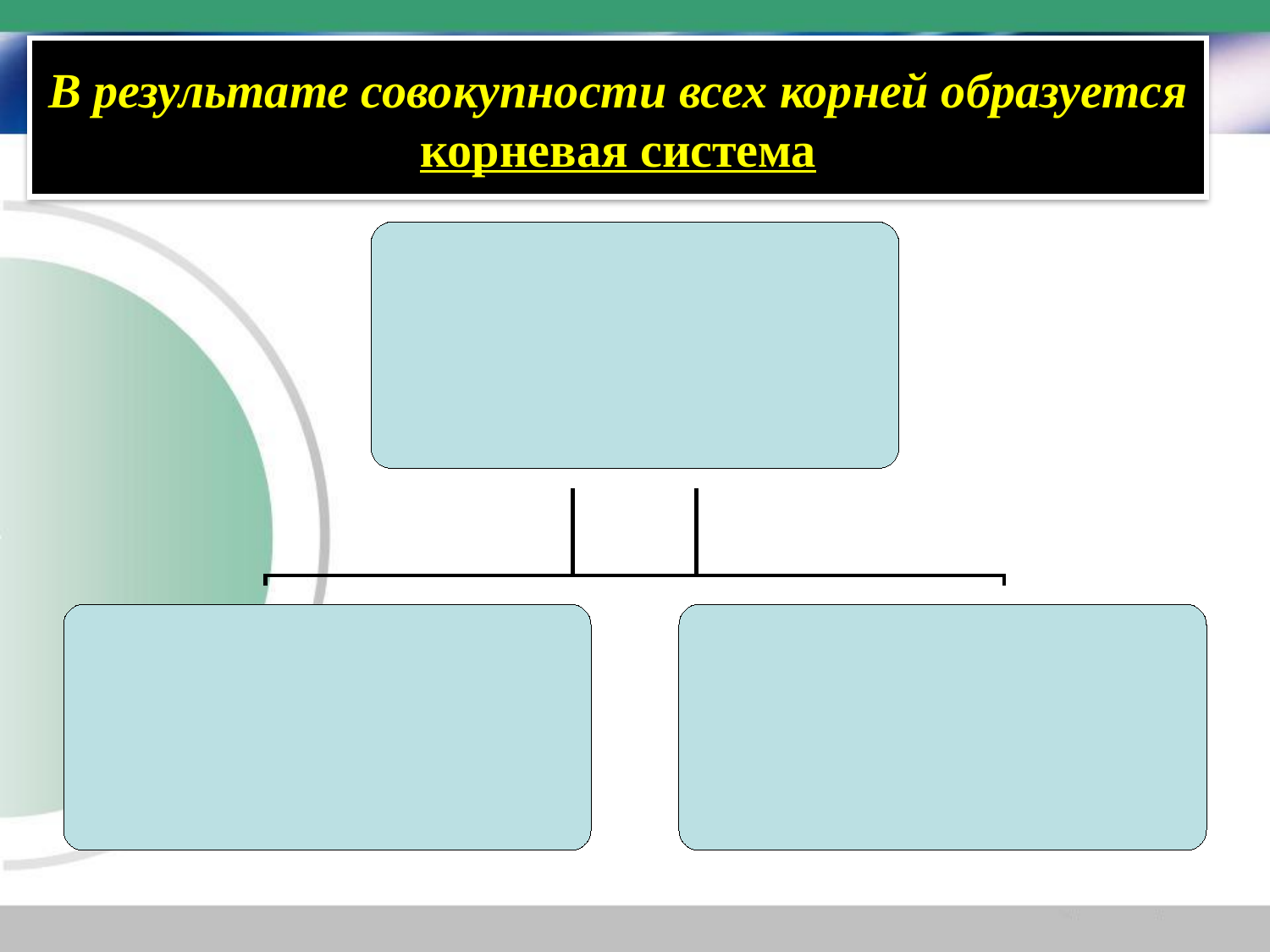

# В результате совокупности всех корней образуется корневая система